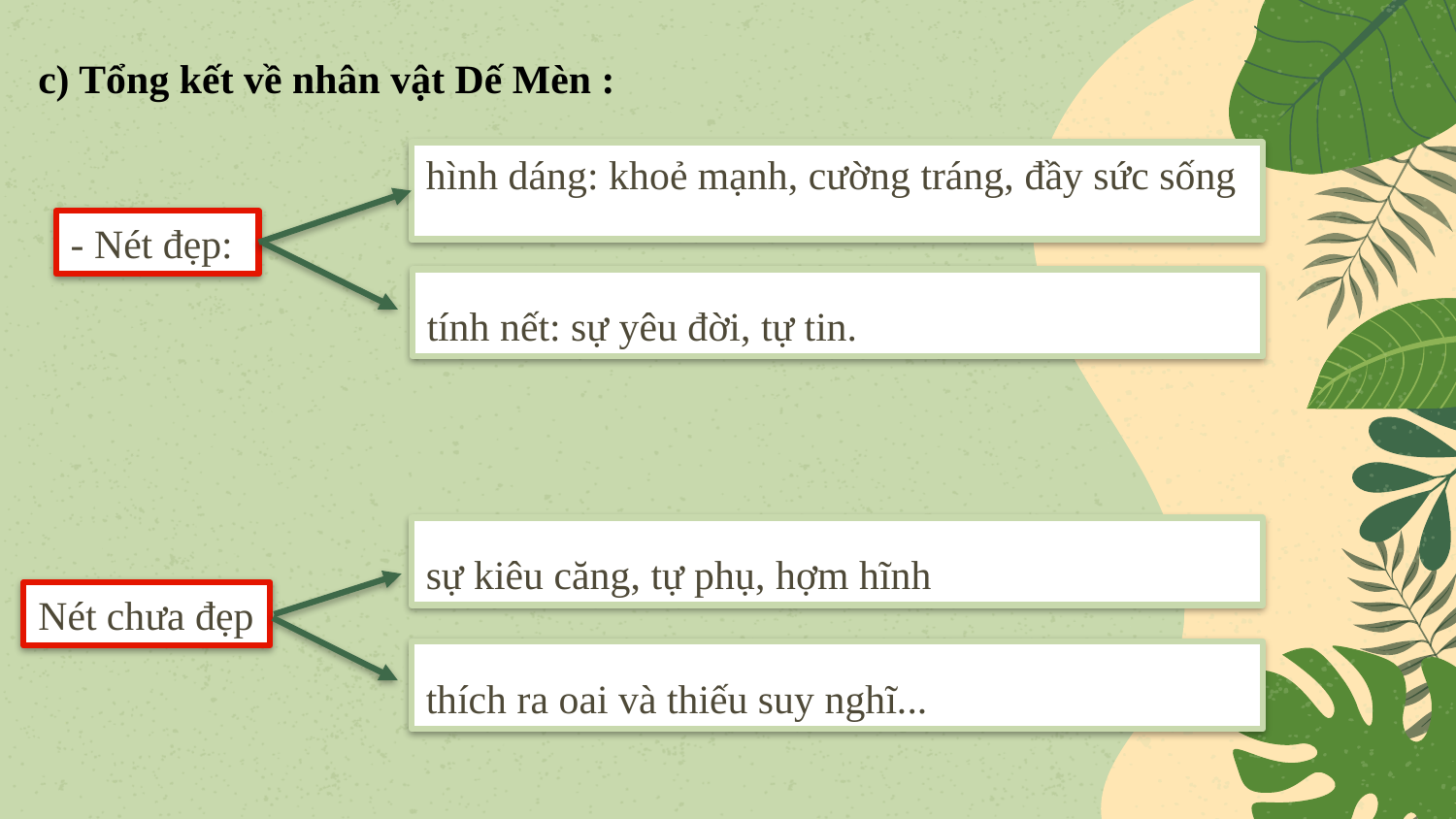

c) Tổng kết về nhân vật Dế Mèn :
hình dáng: khoẻ mạnh, cường tráng, đầy sức sống

- Nét đẹp:
tính nết: sự yêu đời, tự tin.
sự kiêu căng, tự phụ, hợm hĩnh
Nét chưa đẹp
thích ra oai và thiếu suy nghĩ...